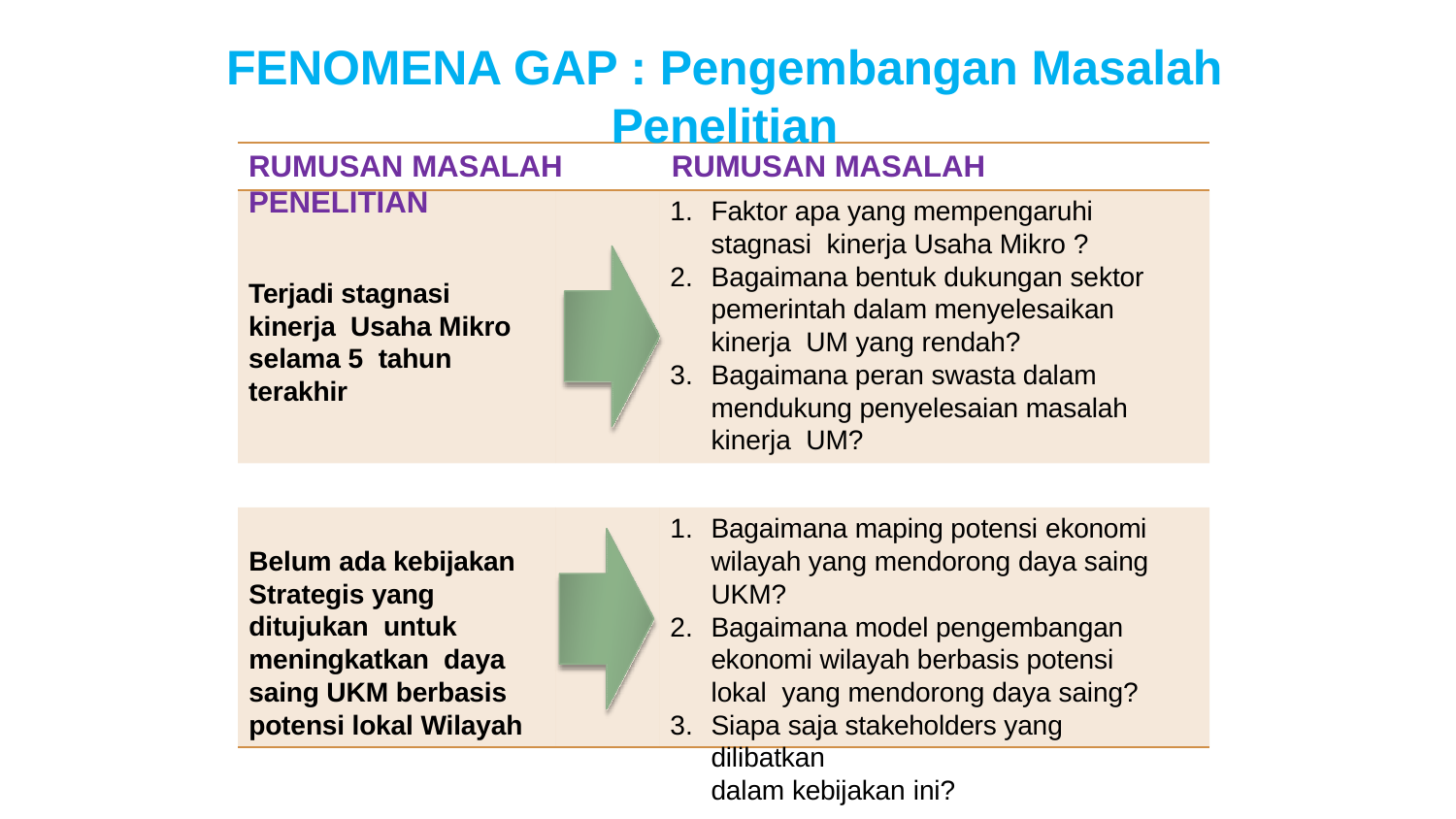

# FENOMENA GAP : Pengembangan Masalah Penelitian

RUMUSAN MASALAH	RUMUSAN MASALAH PENELITIAN

Faktor apa yang mempengaruhi stagnasi  kinerja Usaha Mikro ?
Bagaimana bentuk dukungan sektor  pemerintah dalam menyelesaikan kinerja  UM yang rendah?
Bagaimana peran swasta dalam  mendukung penyelesaian masalah kinerja  UM?

Terjadi stagnasi kinerja  Usaha Mikro selama 5  tahun terakhir

Bagaimana maping potensi ekonomi
wilayah yang mendorong daya saing UKM?
Bagaimana model pengembangan  ekonomi wilayah berbasis potensi lokal  yang mendorong daya saing?
Siapa saja stakeholders yang dilibatkan
dalam kebijakan ini?

Belum ada kebijakan  Strategis yang ditujukan  untuk meningkatkan  daya saing UKM berbasis  potensi lokal Wilayah